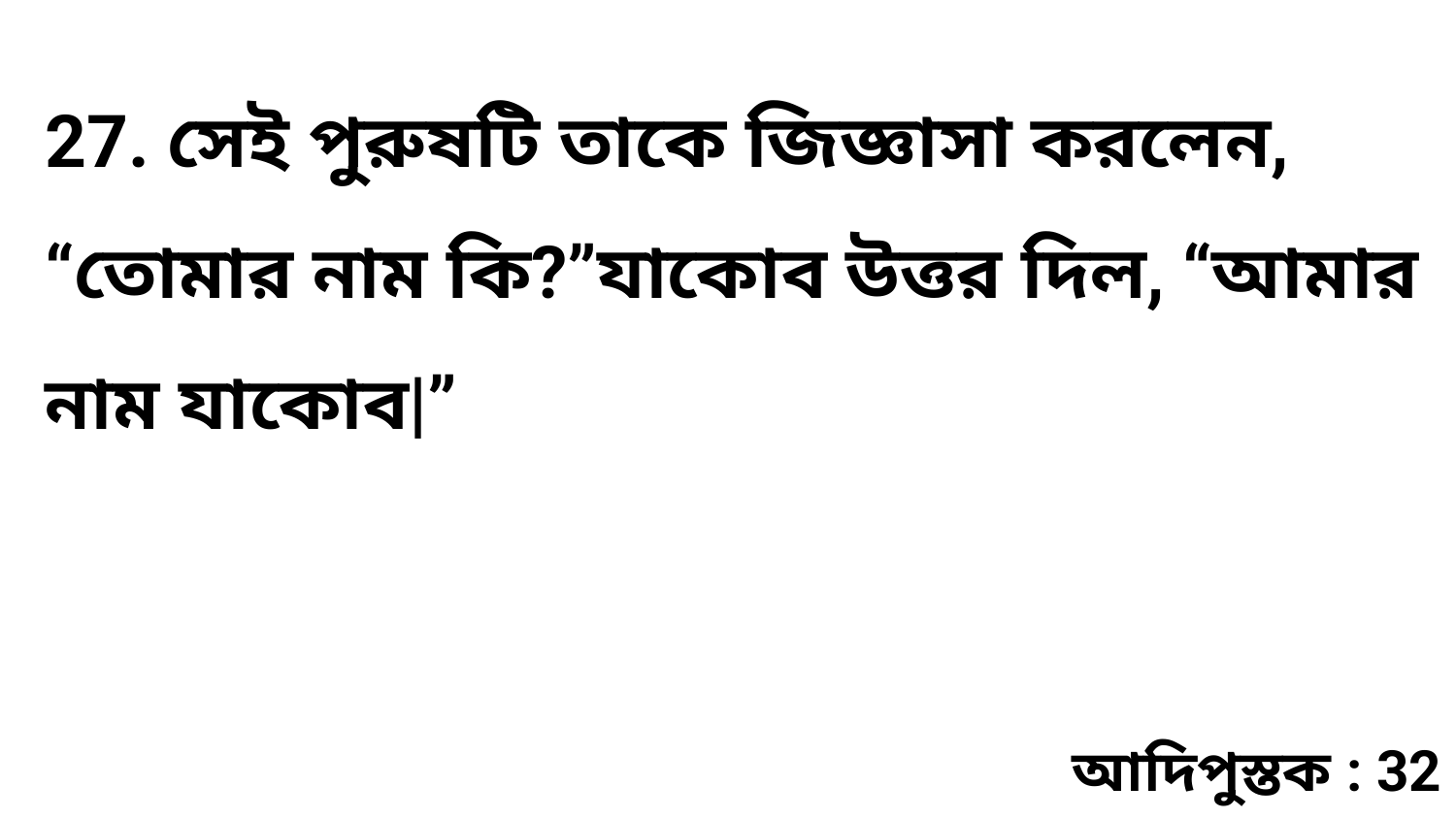

27. সেই পুরুষটি তাকে জিজ্ঞাসা করলেন, “তোমার নাম কি?”যাকোব উত্তর দিল, “আমার নাম যাকোব|”
আদিপুস্তক : 32